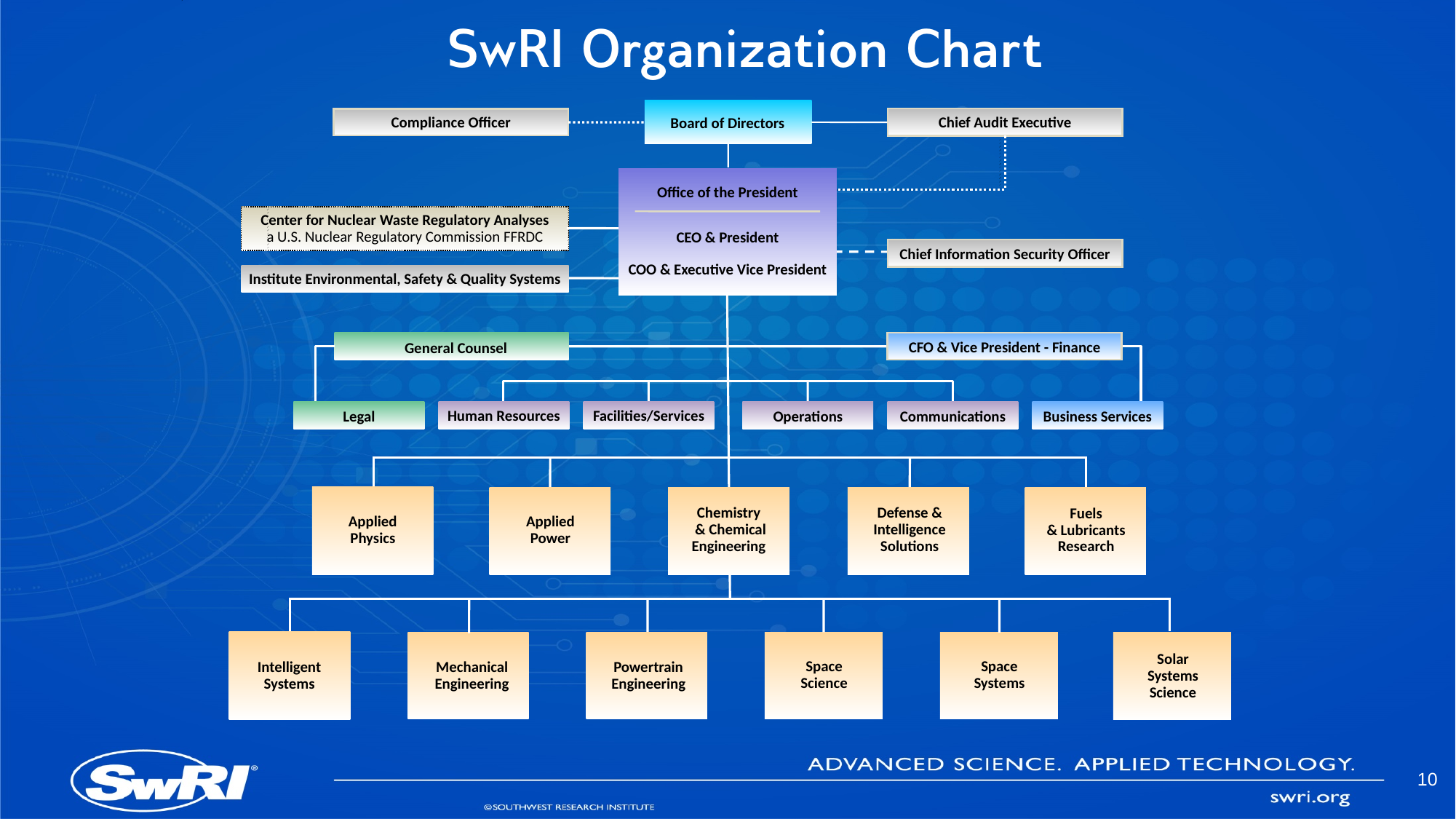

# SwRI Organization Chart

Compliance Officer
Chief Audit Executive
Board of Directors

Office of the President

Center for Nuclear Waste Regulatory Analyses

a U.S. Nuclear Regulatory Commission FFRDC
CEO & President

Chief Information Security Officer

COO & Executive Vice President

Institute Environmental, Safety & Quality Systems

CFO & Vice President - Finance
General Counsel

Human Resources
Facilities/Services
Legal
Operations
Communications
Business Services

Applied
Physics

Applied
Power

Chemistry
 & Chemical
Engineering

Defense &
Intelligence
Solutions

Fuels
& Lubricants
Research

Intelligent
Systems

Mechanical
Engineering

Powertrain
Engineering

Space
Science

Space
Systems

Solar
Systems Science
10